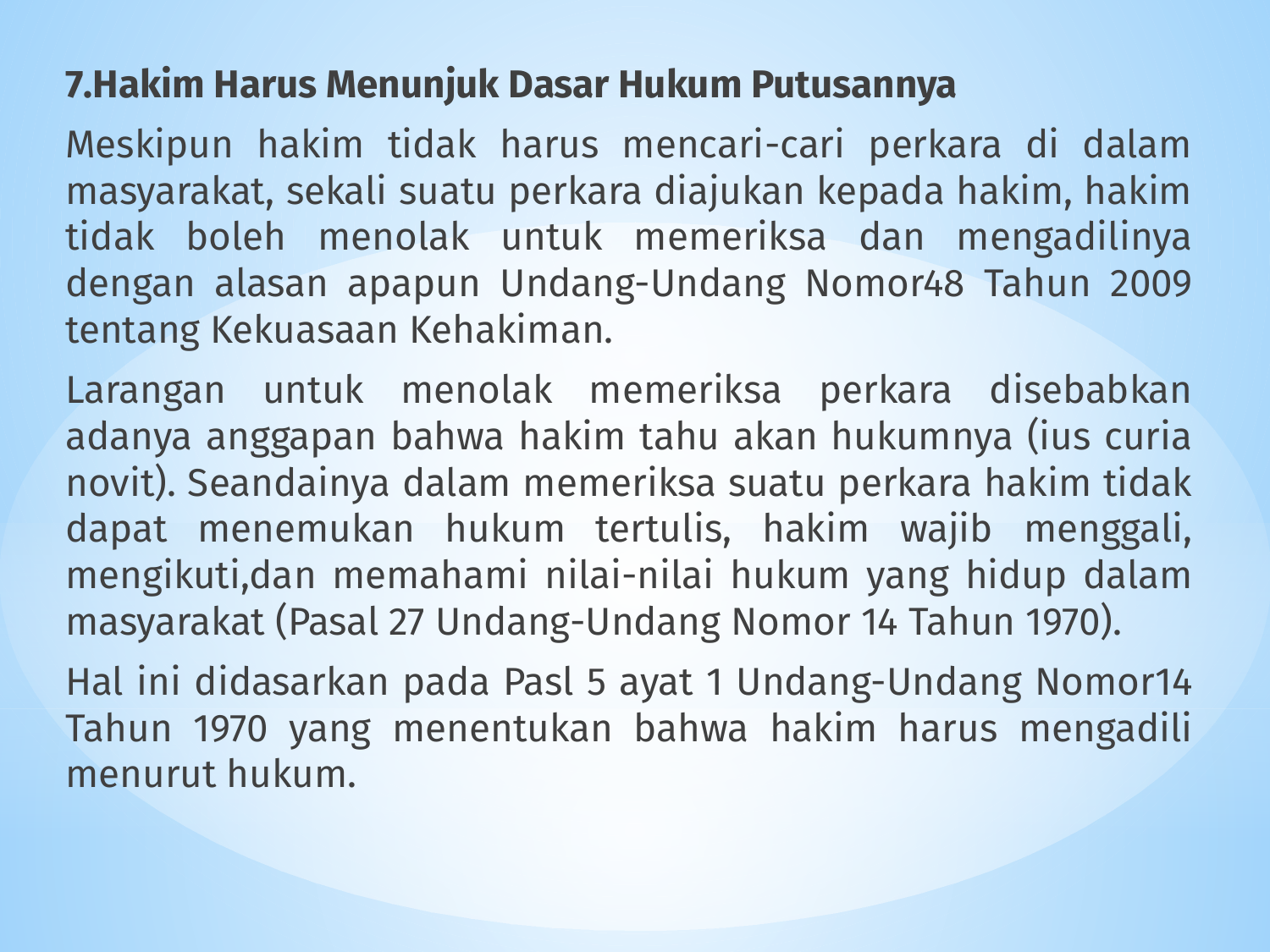

7.Hakim Harus Menunjuk Dasar Hukum Putusannya
Meskipun hakim tidak harus mencari-cari perkara di dalam masyarakat, sekali suatu perkara diajukan kepada hakim, hakim tidak boleh menolak untuk memeriksa dan mengadilinya dengan alasan apapun Undang-Undang Nomor48 Tahun 2009 tentang Kekuasaan Kehakiman.
Larangan untuk menolak memeriksa perkara disebabkan adanya anggapan bahwa hakim tahu akan hukumnya (ius curia novit). Seandainya dalam memeriksa suatu perkara hakim tidak dapat menemukan hukum tertulis, hakim wajib menggali, mengikuti,dan memahami nilai-nilai hukum yang hidup dalam masyarakat (Pasal 27 Undang-Undang Nomor 14 Tahun 1970).
Hal ini didasarkan pada Pasl 5 ayat 1 Undang-Undang Nomor14 Tahun 1970 yang menentukan bahwa hakim harus mengadili menurut hukum.